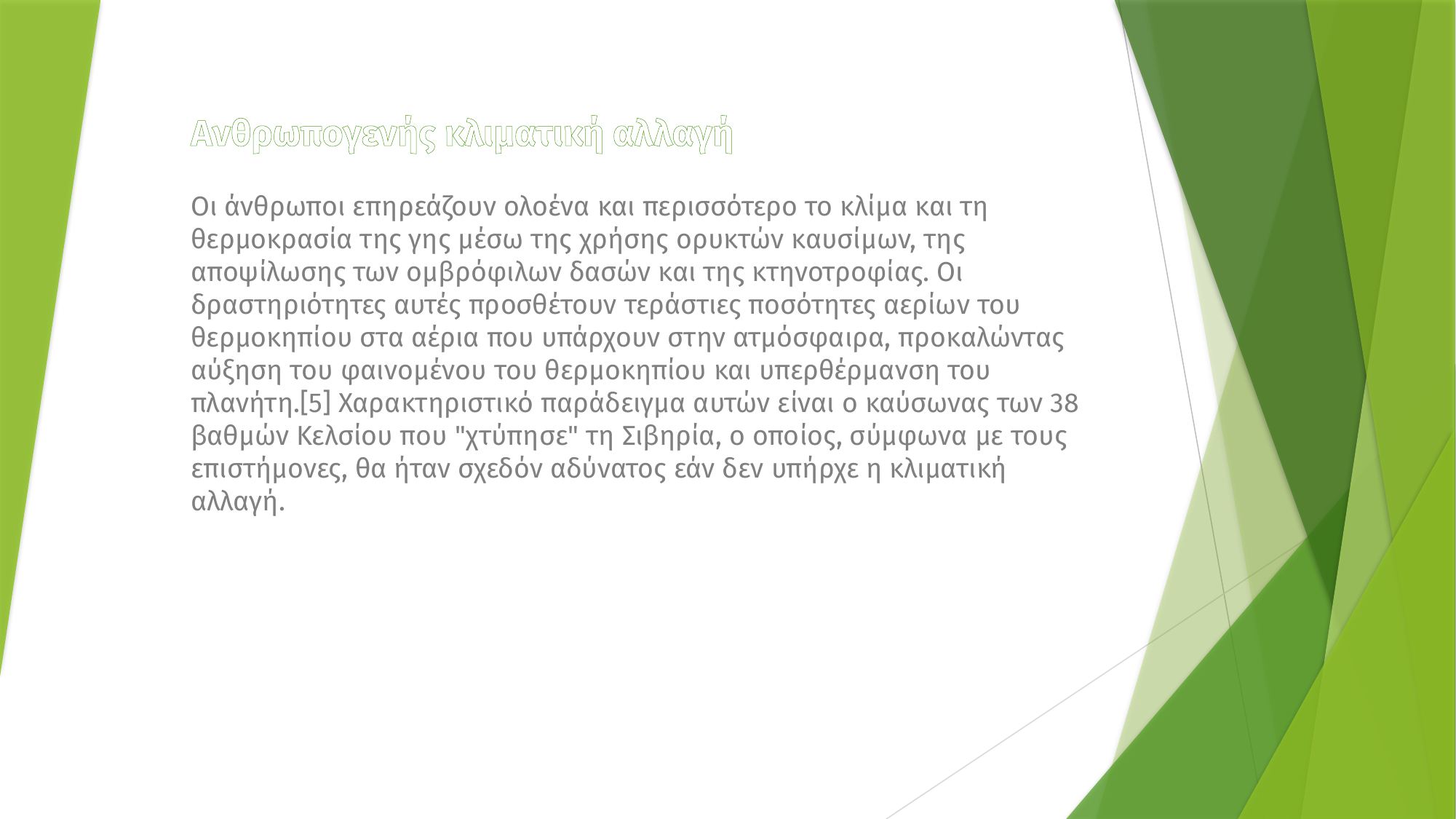

# Ανθρωπογενής κλιματική αλλαγή
Οι άνθρωποι επηρεάζουν ολοένα και περισσότερο το κλίμα και τη θερμοκρασία της γης μέσω της χρήσης ορυκτών καυσίμων, της αποψίλωσης των ομβρόφιλων δασών και της κτηνοτροφίας. Οι δραστηριότητες αυτές προσθέτουν τεράστιες ποσότητες αερίων του θερμοκηπίου στα αέρια που υπάρχουν στην ατμόσφαιρα, προκαλώντας αύξηση του φαινομένου του θερμοκηπίου και υπερθέρμανση του πλανήτη.[5] Χαρακτηριστικό παράδειγμα αυτών είναι ο καύσωνας των 38 βαθμών Κελσίου που "χτύπησε" τη Σιβηρία, ο οποίος, σύμφωνα με τους επιστήμονες, θα ήταν σχεδόν αδύνατος εάν δεν υπήρχε η κλιματική αλλαγή.